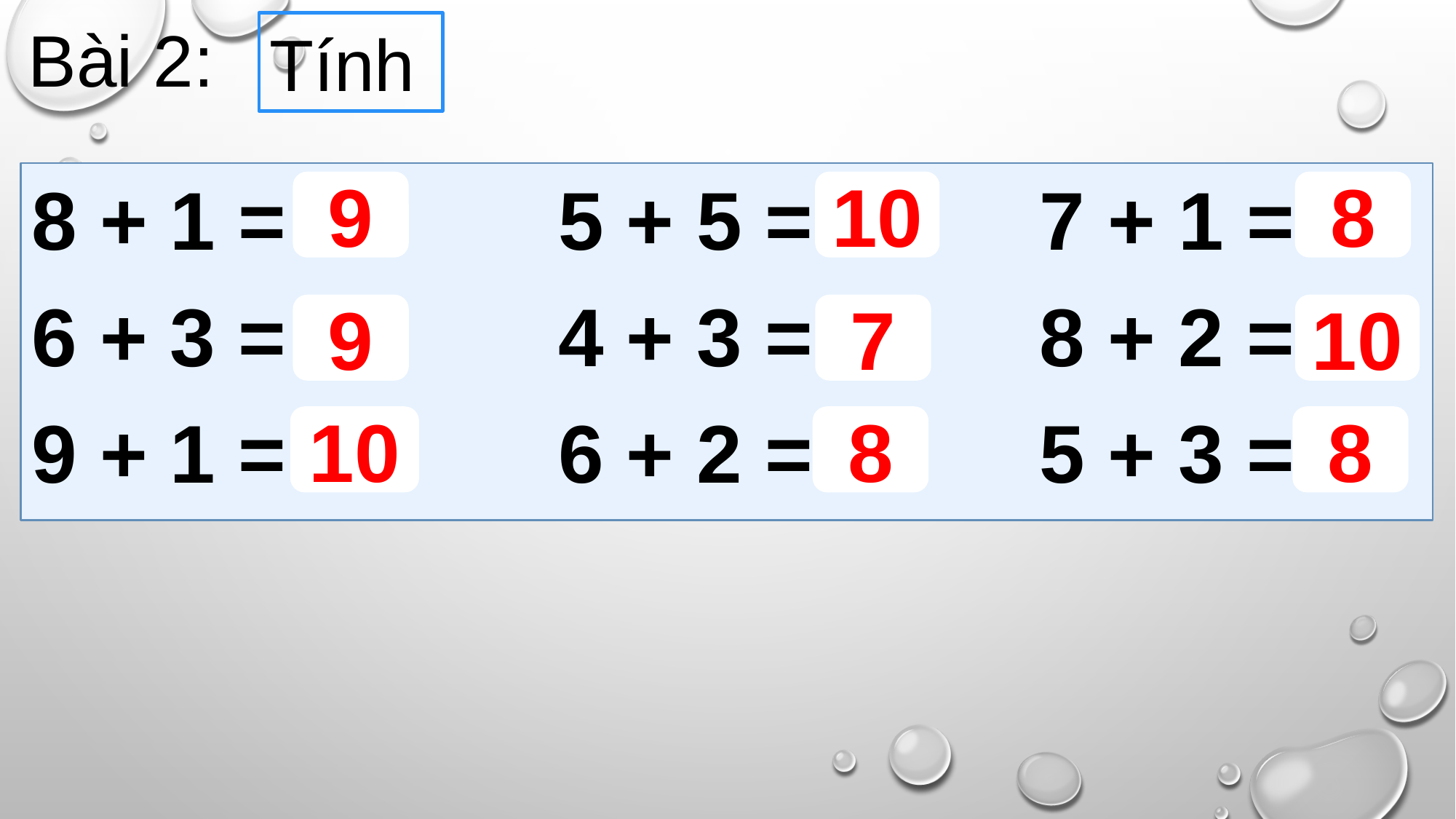

Bài 2:
Tính
8 + 1 =            5 + 5 =          7 + 1 =
6 + 3 =            4 + 3 =          8 + 2 =
9 + 1 =            6 + 2 =          5 + 3 =
9
10
8
9
7
10
10
8
8